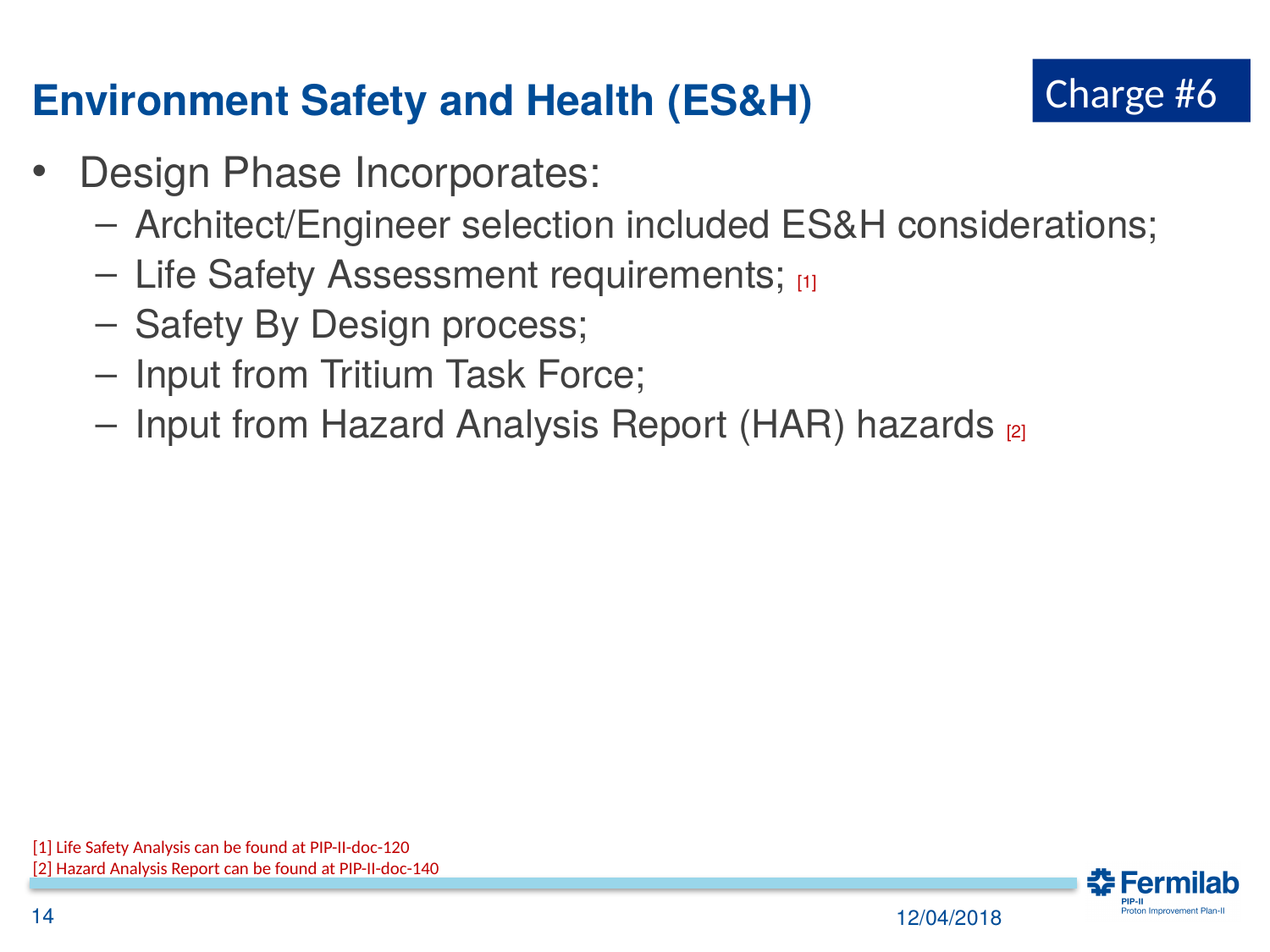

Charge #6
# Environment Safety and Health (ES&H)
Design Phase Incorporates:
Architect/Engineer selection included ES&H considerations;
Life Safety Assessment requirements; [1]
Safety By Design process;
Input from Tritium Task Force;
Input from Hazard Analysis Report (HAR) hazards [2]
[1] Life Safety Analysis can be found at PIP-II-doc-120
[2] Hazard Analysis Report can be found at PIP-II-doc-140
14
12/04/2018